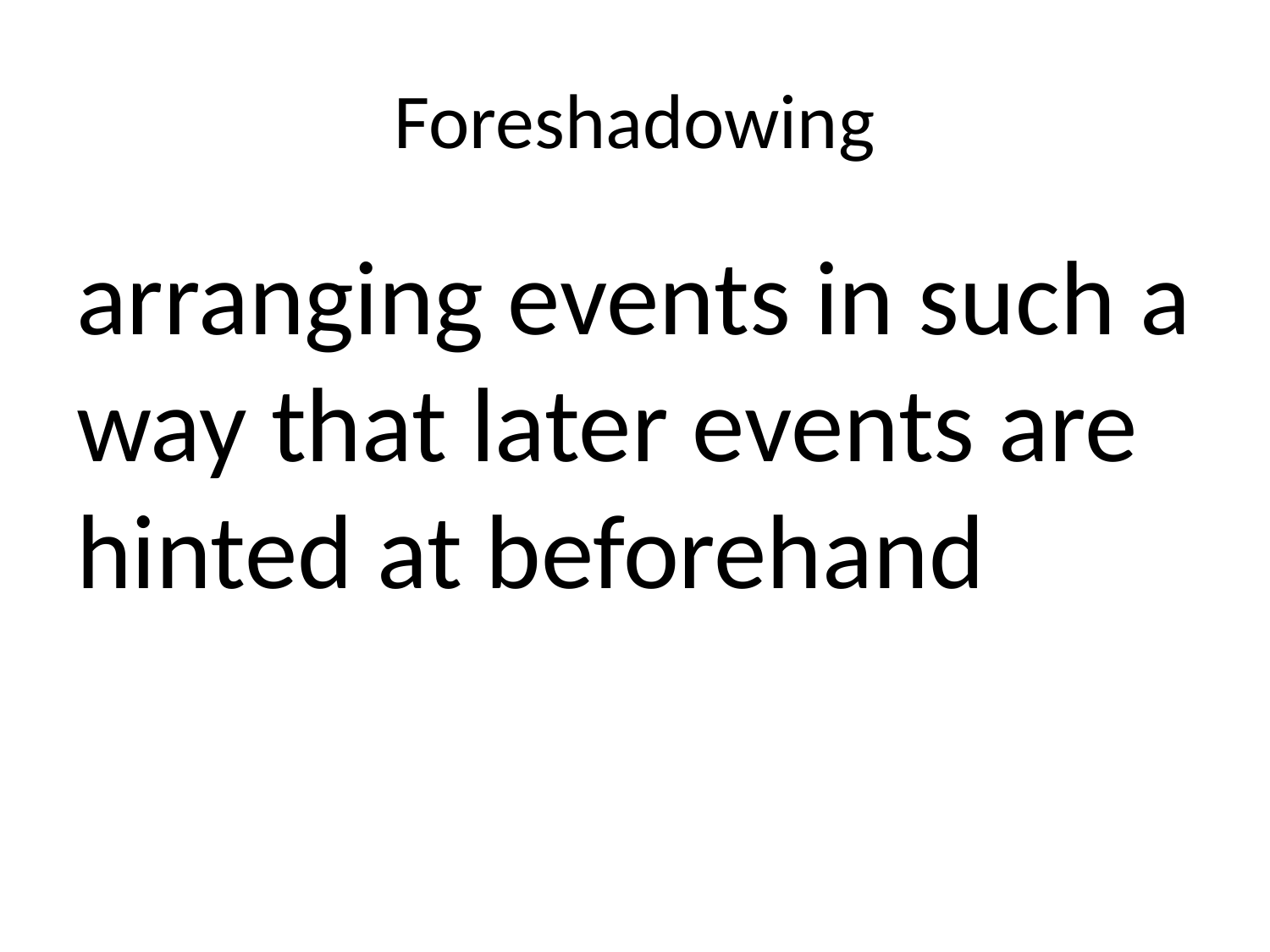

# Foreshadowing
arranging events in such a way that later events are hinted at beforehand